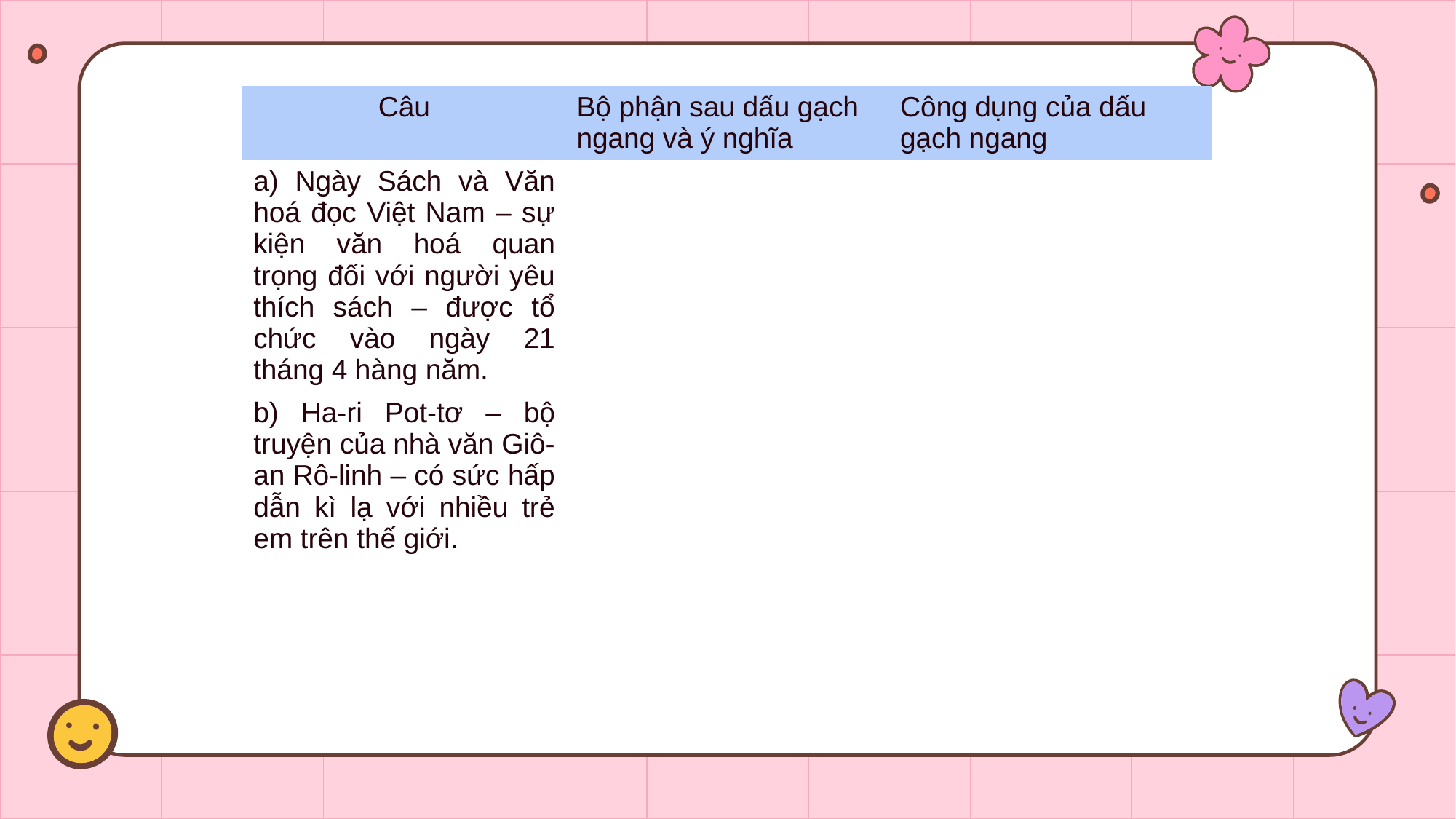

| Câu | Bộ phận sau dấu gạch ngang và ý nghĩa | Công dụng của dấu gạch ngang |
| --- | --- | --- |
| a) Ngày Sách và Văn hoá đọc Việt Nam – sự kiện văn hoá quan trọng đối với người yêu thích sách – được tổ chức vào ngày 21 tháng 4 hàng năm. |  |  |
| b) Ha-ri Pot-tơ – bộ truyện của nhà văn Giô-an Rô-linh – có sức hấp dẫn kì lạ với nhiều trẻ em trên thế giới. |  |  |